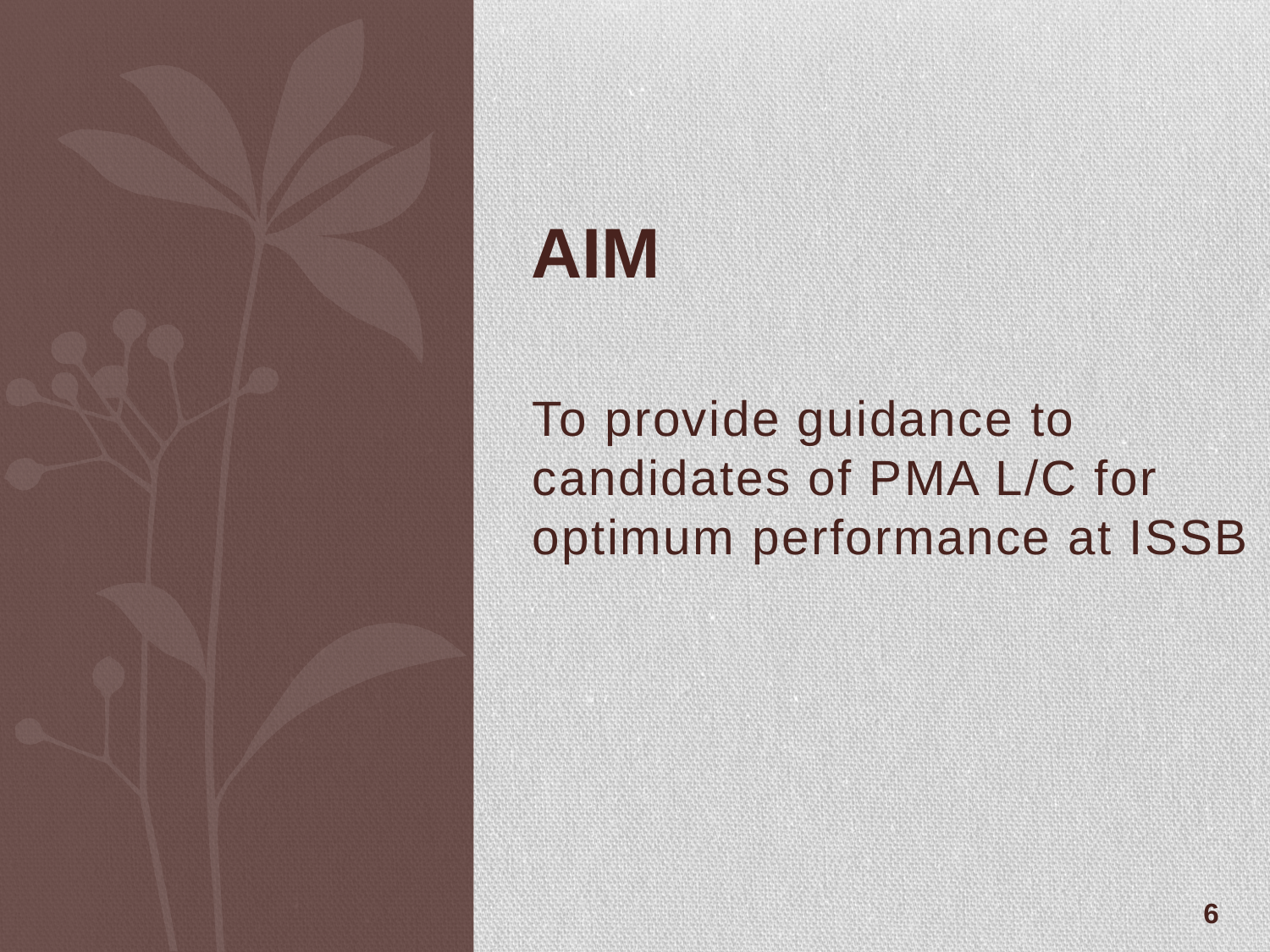

# Aim
To provide guidance to candidates of PMA L/C for optimum performance at ISSB
6